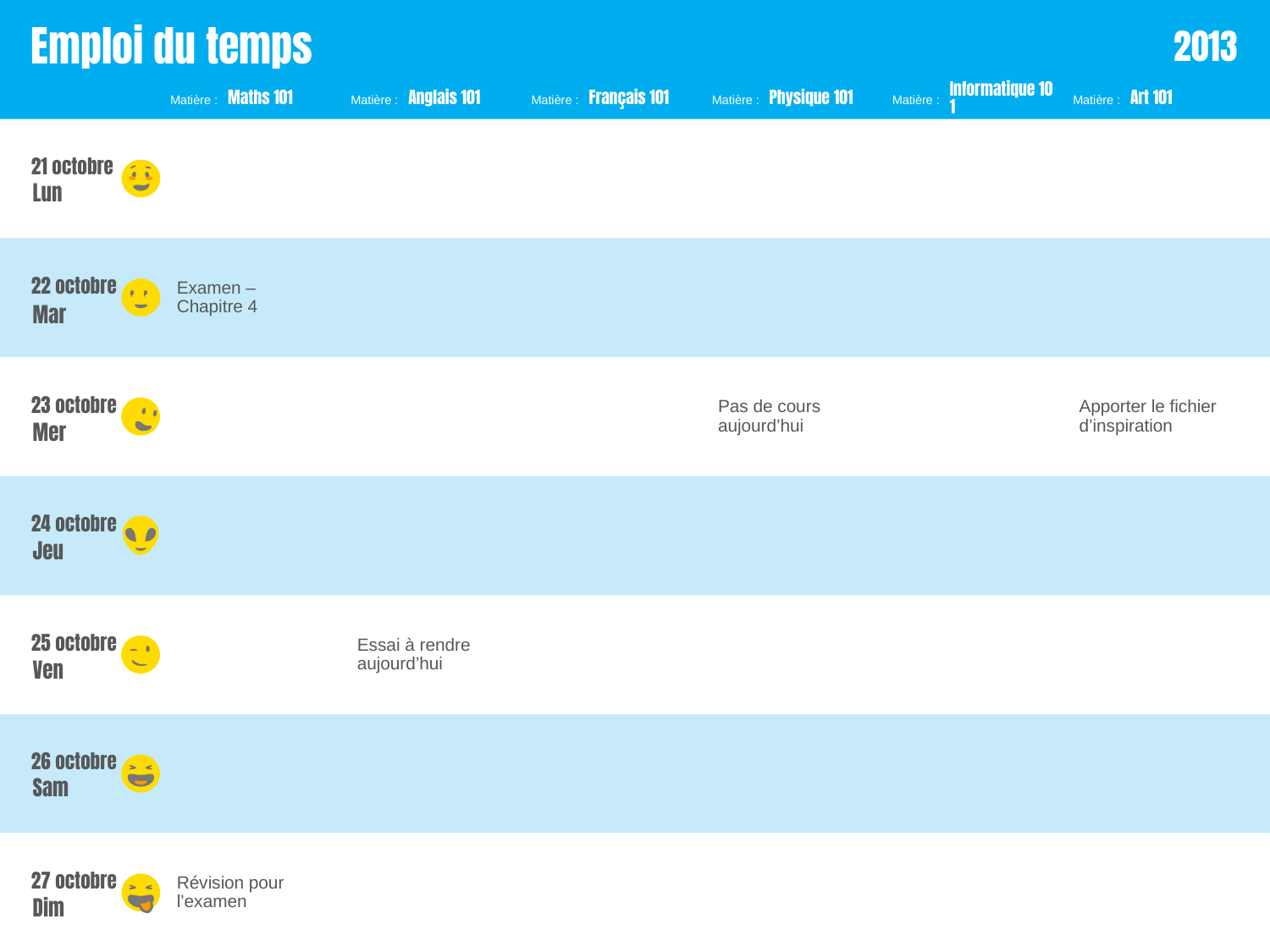

# Emploi du temps
2013
Maths 101
Anglais 101
Français 101
Physique 101
Informatique 101
Art 101

21 octobre
Examen – Chapitre 4

22 octobre

Pas de cours aujourd’hui

Apporter le fichier d’inspiration
23 octobre

24 octobre

Essai à rendre aujourd’hui

25 octobre

26 octobre
Révision pour l’examen

27 octobre